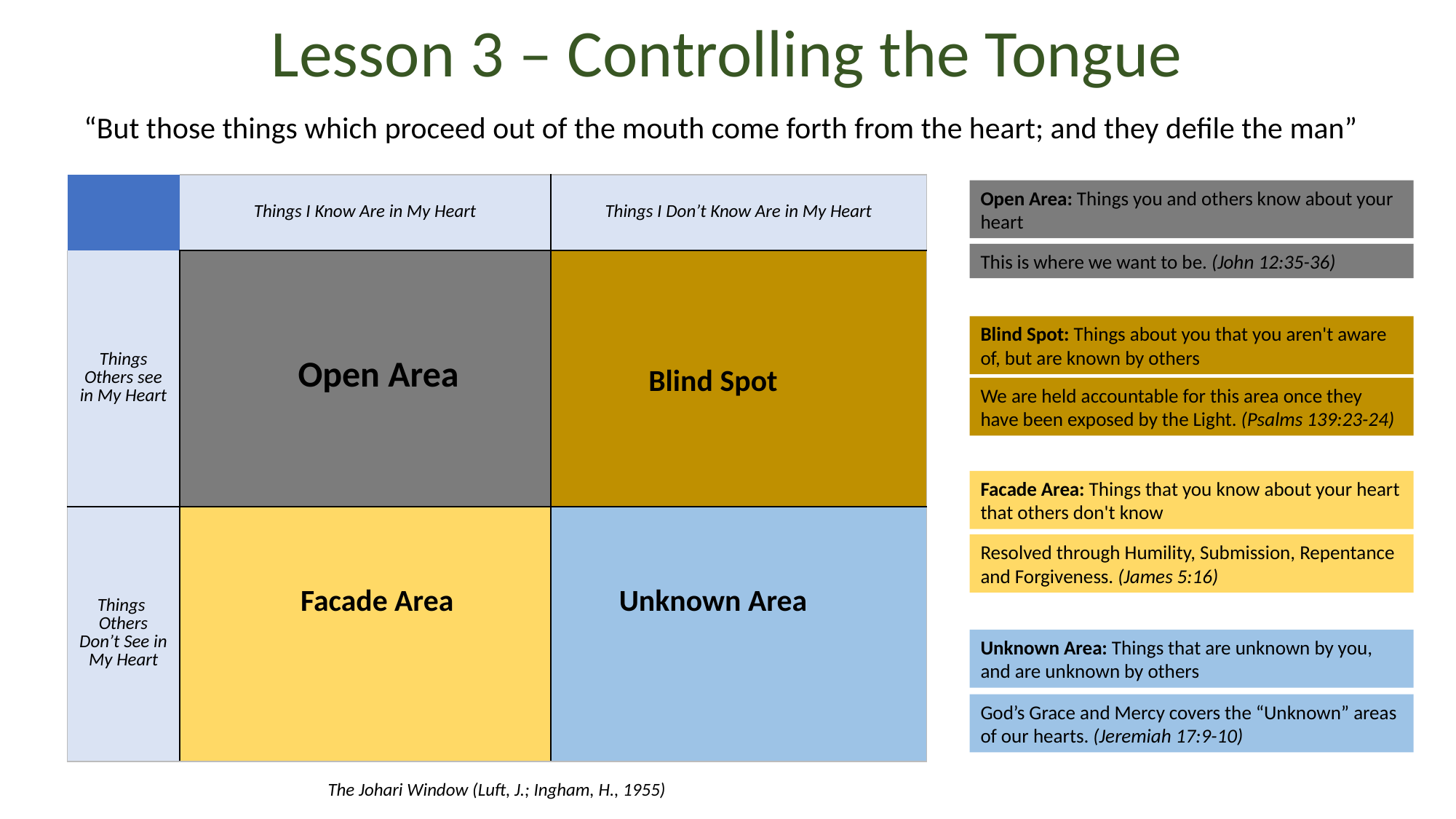

# Lesson 3 – Controlling the Tongue
“But those things which proceed out of the mouth come forth from the heart; and they defile the man”
|  | Things I Know Are in My Heart | Things I Don’t Know Are in My Heart |
| --- | --- | --- |
| Things Others see in My Heart |  |  |
| Things Others Don’t See in My Heart |  |  |
Open Area: Things you and others know about your heart
This is where we want to be. (John 12:35-36)
Blind Spot: Things about you that you aren't aware of, but are known by others
Open Area
Blind Spot
We are held accountable for this area once they have been exposed by the Light. (Psalms 139:23-24)
Facade Area: Things that you know about your heart that others don't know
Resolved through Humility, Submission, Repentance and Forgiveness. (James 5:16)
Facade Area
Unknown Area
Unknown Area: Things that are unknown by you, and are unknown by others
God’s Grace and Mercy covers the “Unknown” areas of our hearts. (Jeremiah 17:9-10)
The Johari Window (Luft, J.; Ingham, H., 1955)